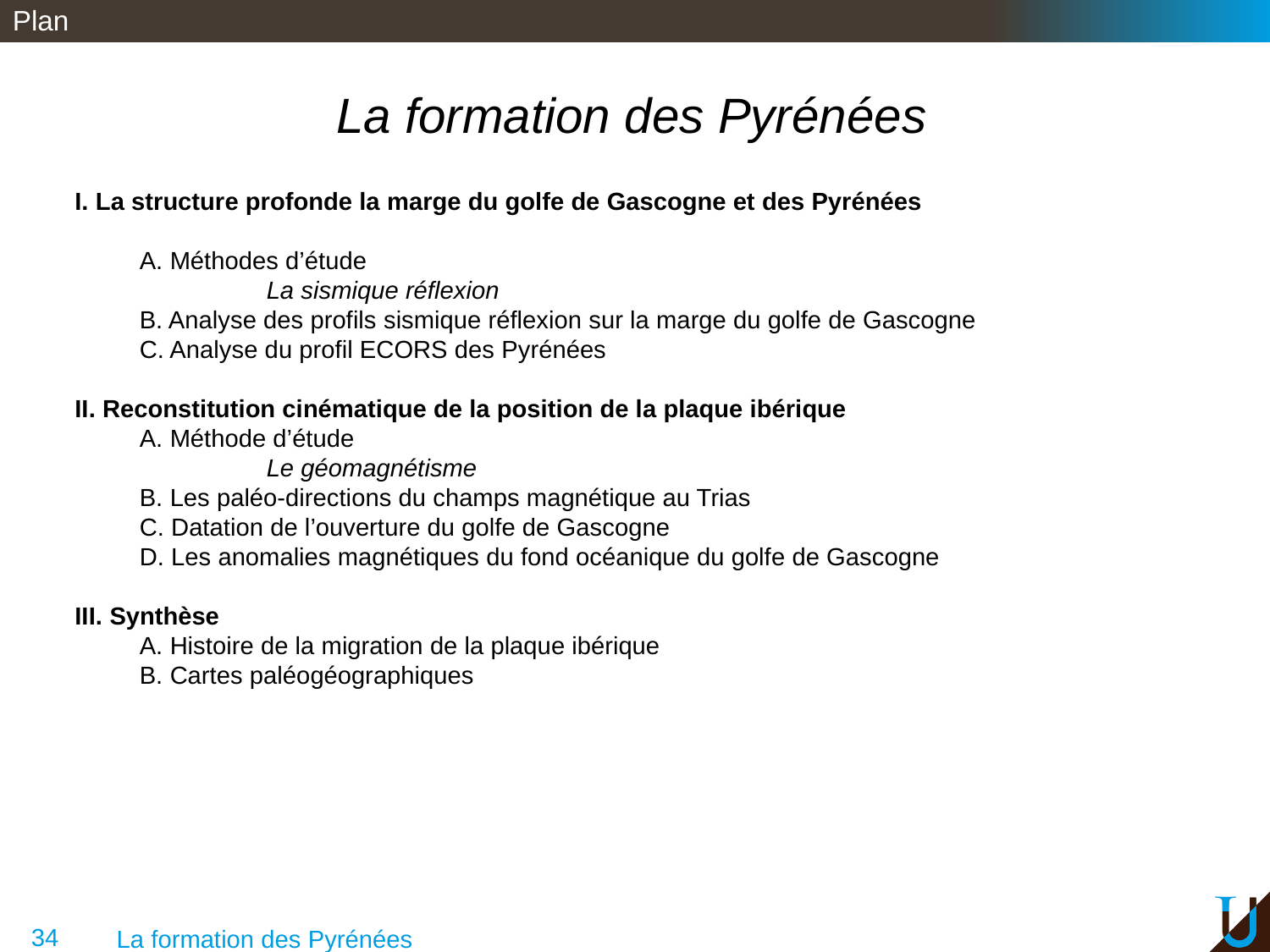

Plan
La formation des Pyrénées
I. La structure profonde la marge du golfe de Gascogne et des Pyrénées

	A. Méthodes d’étude
		La sismique réflexion
	B. Analyse des profils sismique réflexion sur la marge du golfe de Gascogne
	C. Analyse du profil ECORS des Pyrénées

II. Reconstitution cinématique de la position de la plaque ibérique
	A. Méthode d’étude
		Le géomagnétisme
	B. Les paléo-directions du champs magnétique au Trias
	C. Datation de l’ouverture du golfe de Gascogne
	D. Les anomalies magnétiques du fond océanique du golfe de Gascogne

III. Synthèse
	A. Histoire de la migration de la plaque ibérique
	B. Cartes paléogéographiques